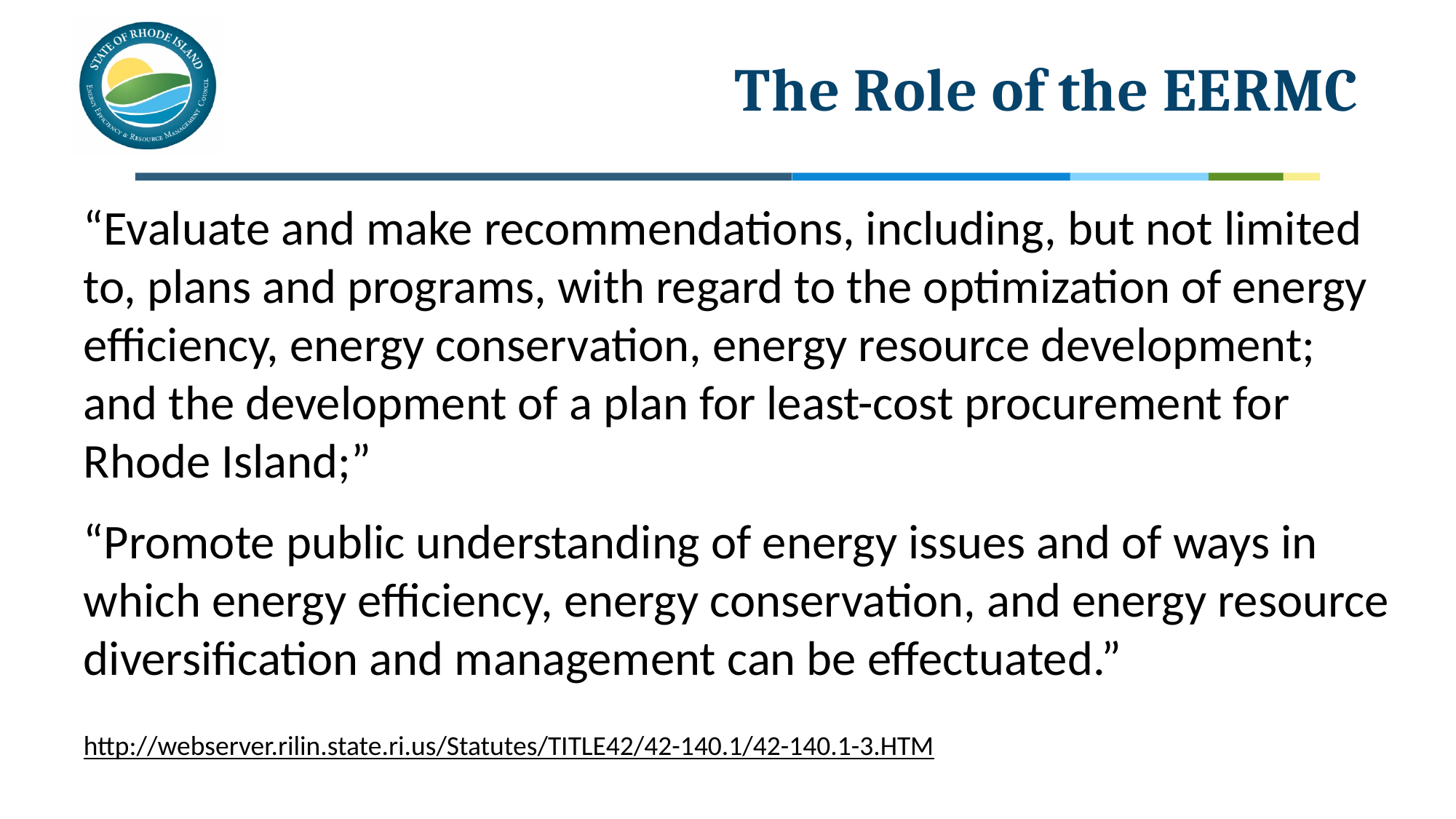

# The Role of the EERMC
“Evaluate and make recommendations, including, but not limited to, plans and programs, with regard to the optimization of energy efficiency, energy conservation, energy resource development; and the development of a plan for least-cost procurement for Rhode Island;”

“Promote public understanding of energy issues and of ways in which energy efficiency, energy conservation, and energy resource diversification and management can be effectuated.”

http://webserver.rilin.state.ri.us/Statutes/TITLE42/42-140.1/42-140.1-3.HTM
19